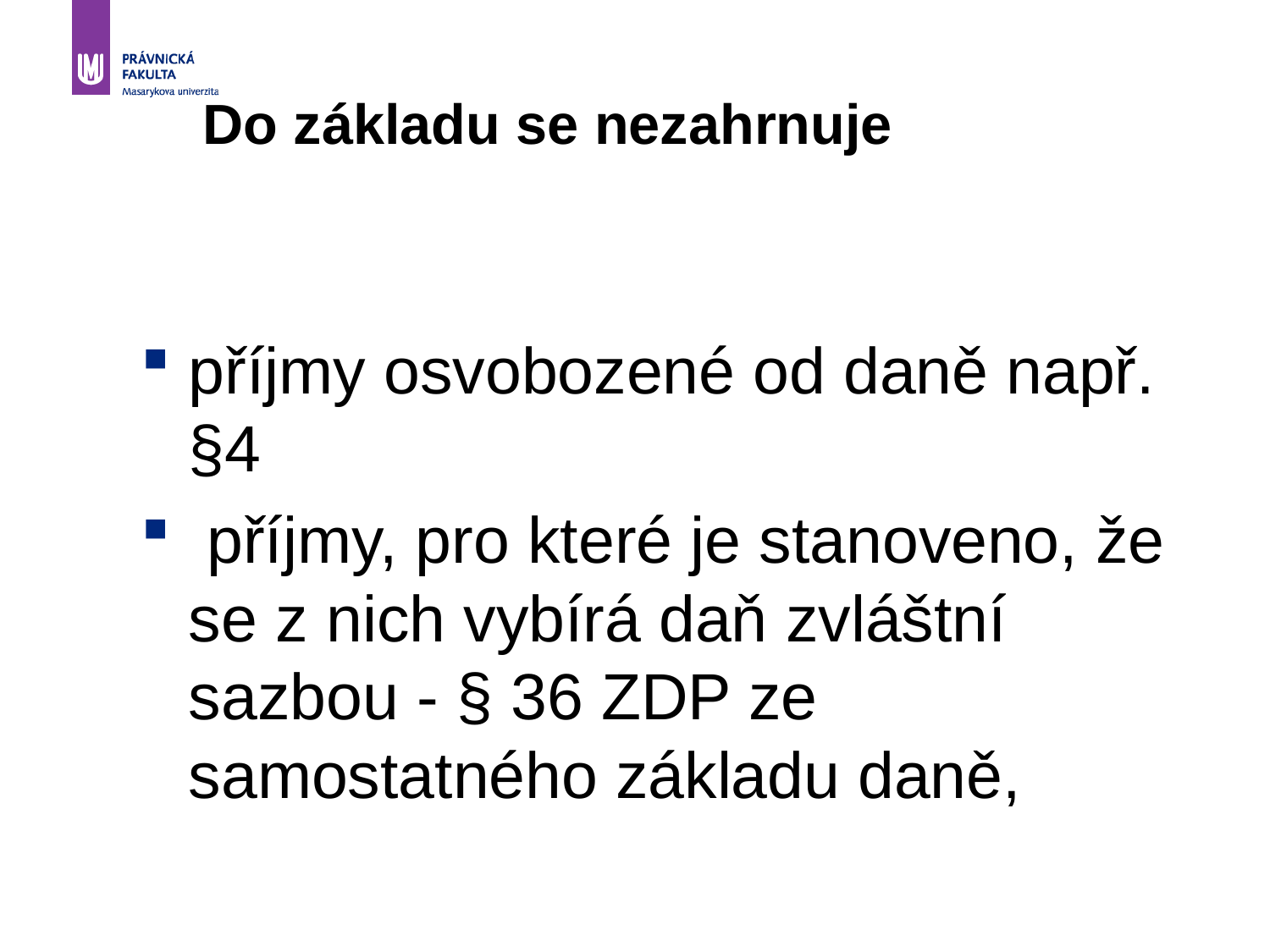

Do základu se nezahrnuje
příjmy osvobozené od daně např. §4
 příjmy, pro které je stanoveno, že se z nich vybírá daň zvláštní sazbou - § 36 ZDP ze samostatného základu daně,